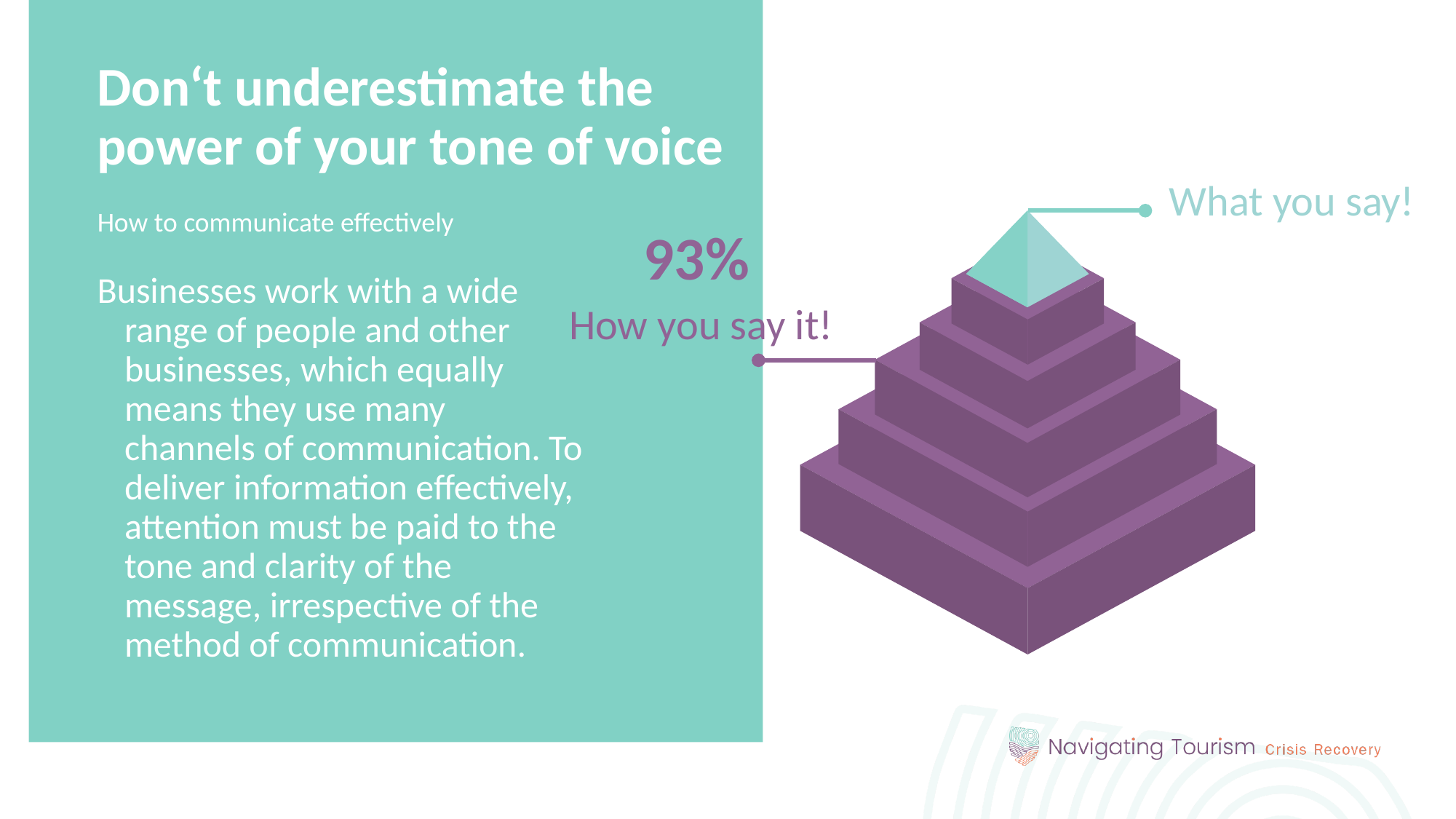

Don‘t underestimate the power of your tone of voice
What you say!

93%

How you say it!

How to communicate effectively
Businesses work with a wide range of people and other businesses, which equally means they use many channels of communication. To deliver information effectively, attention must be paid to the tone and clarity of the message, irrespective of the method of communication.